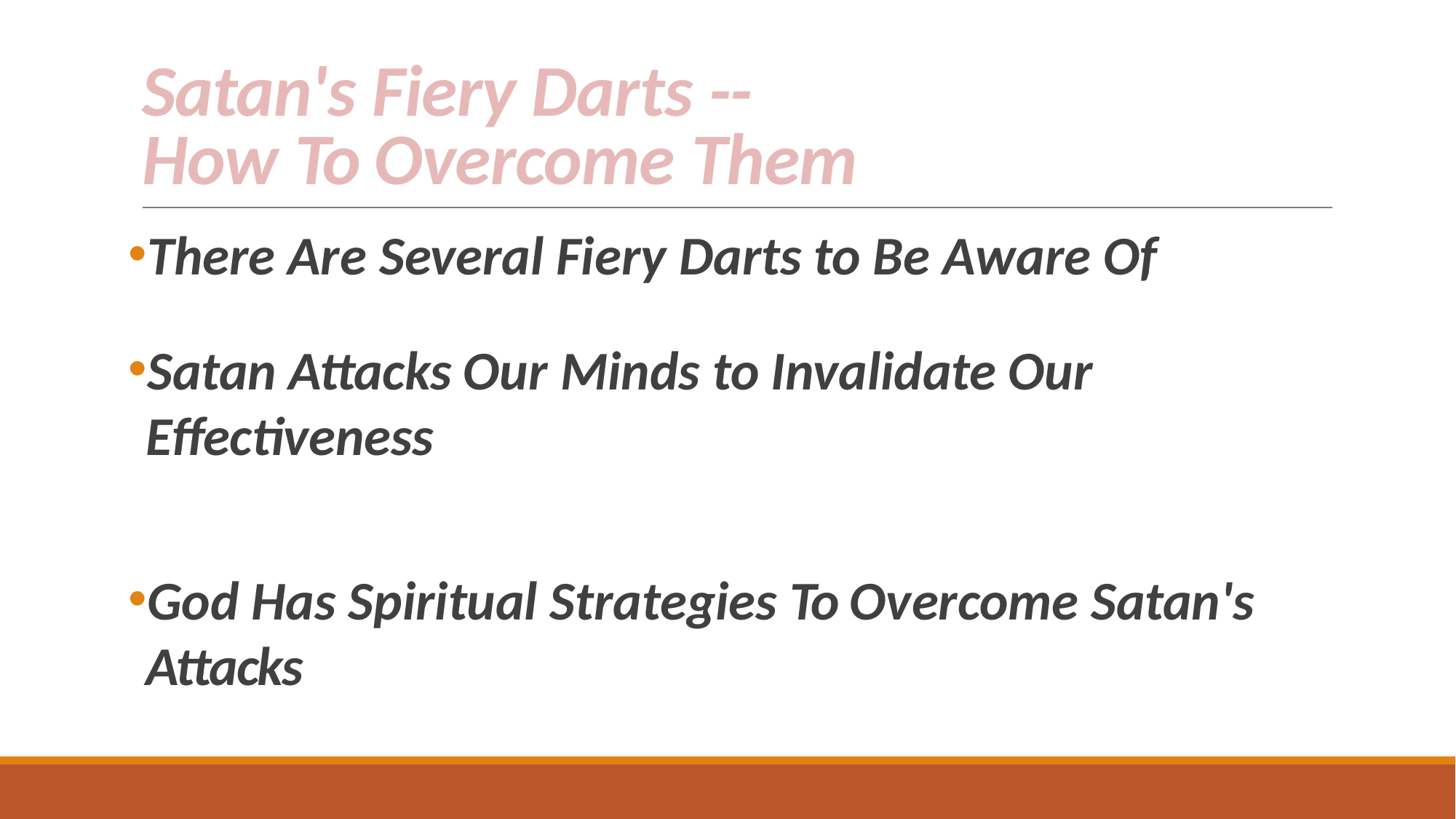

# Satan's Fiery Darts -- How To Overcome Them
There Are Several Fiery Darts to Be Aware Of
Satan Attacks Our Minds to Invalidate Our Effectiveness

God Has Spiritual Strategies To Overcome Satan's Attacks